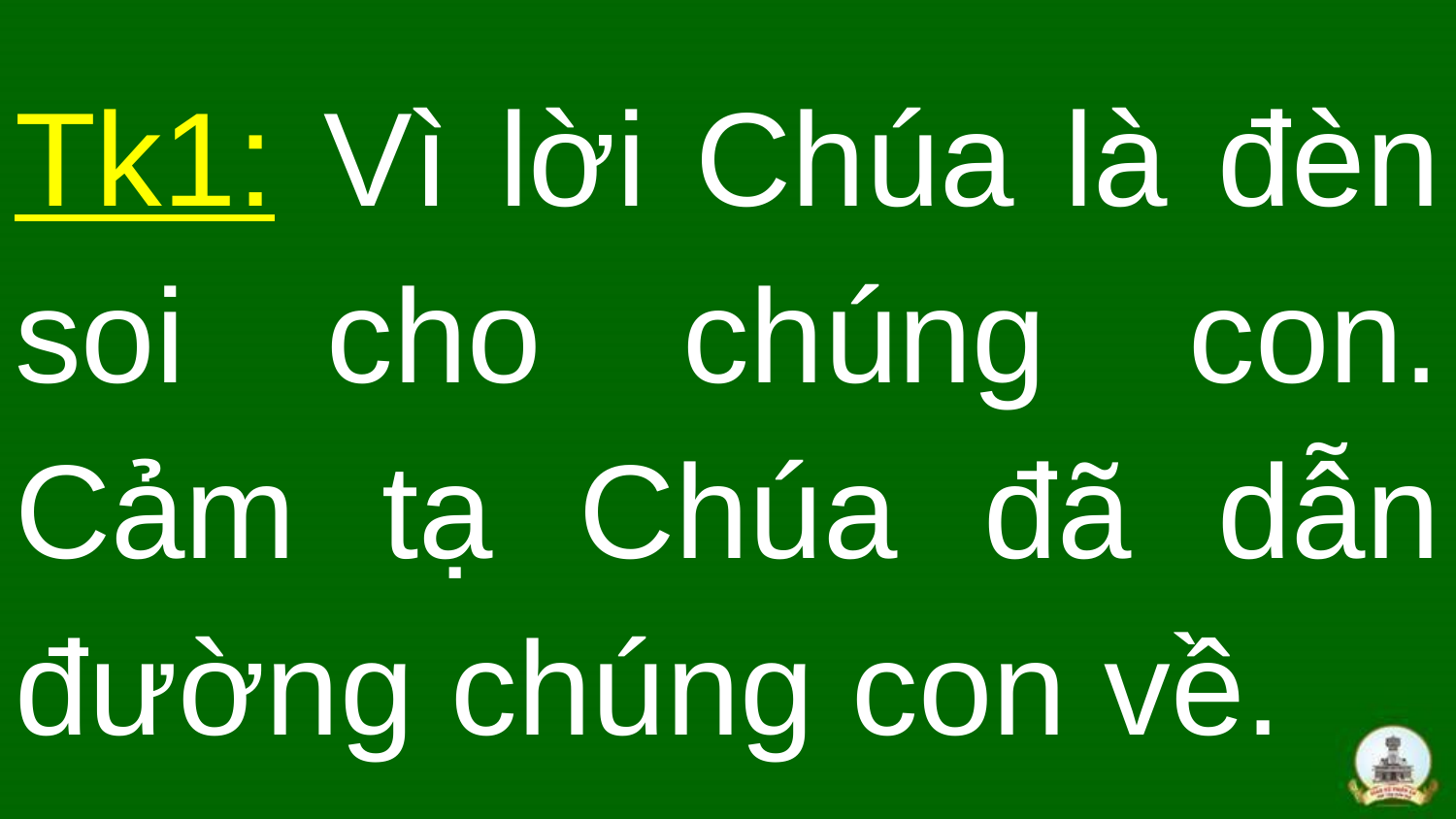

# Tk1: Vì lời Chúa là đèn soi cho chúng con. Cảm tạ Chúa đã dẫn đường chúng con về.